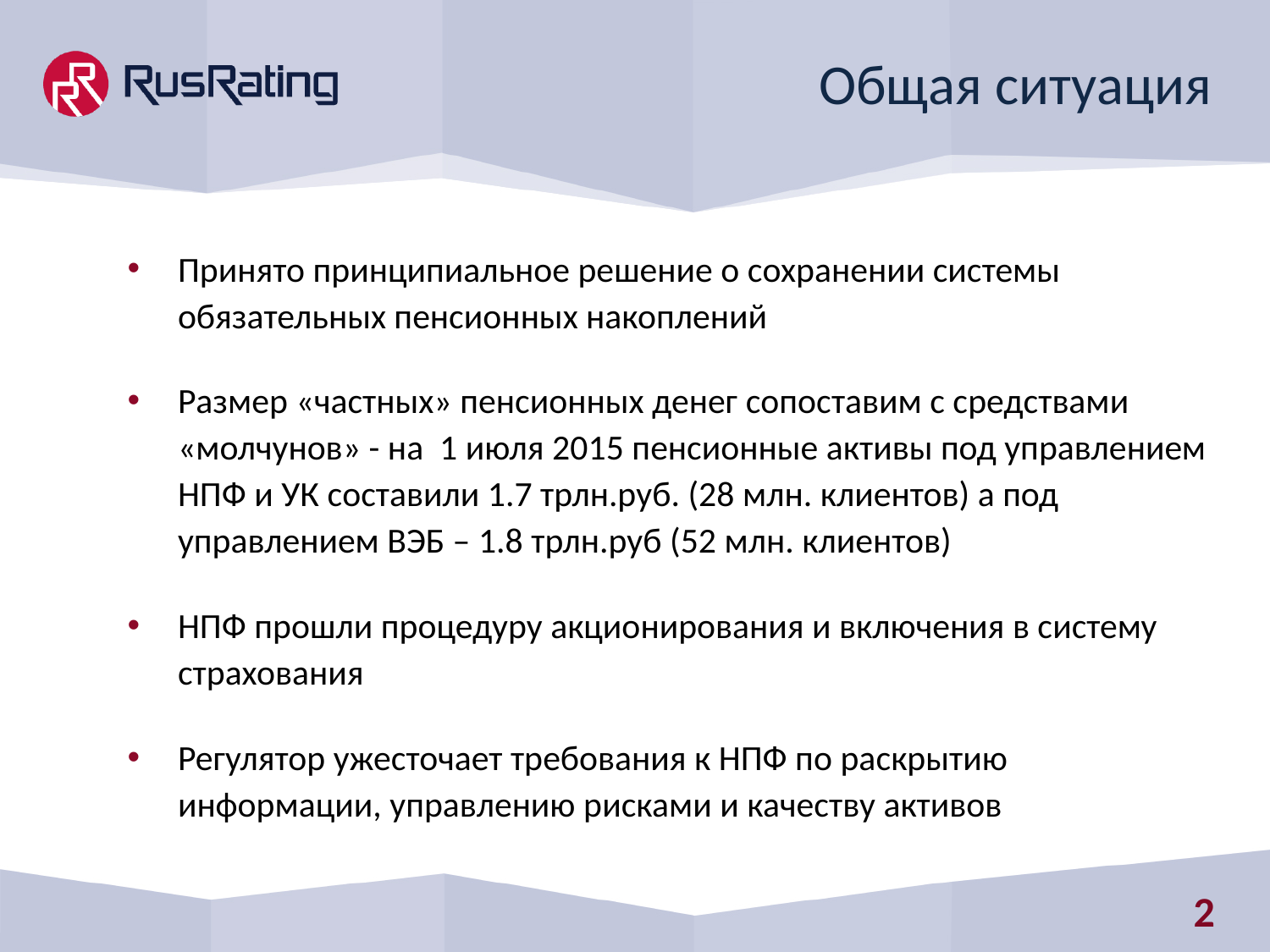

Общая ситуация
Принято принципиальное решение о сохранении системы обязательных пенсионных накоплений
Размер «частных» пенсионных денег сопоставим с средствами «молчунов» - на  1 июля 2015 пенсионные активы под управлением НПФ и УК составили 1.7 трлн.руб. (28 млн. клиентов) а под управлением ВЭБ – 1.8 трлн.руб (52 млн. клиентов)
НПФ прошли процедуру акционирования и включения в систему страхования
Регулятор ужесточает требования к НПФ по раскрытию информации, управлению рисками и качеству активов

2